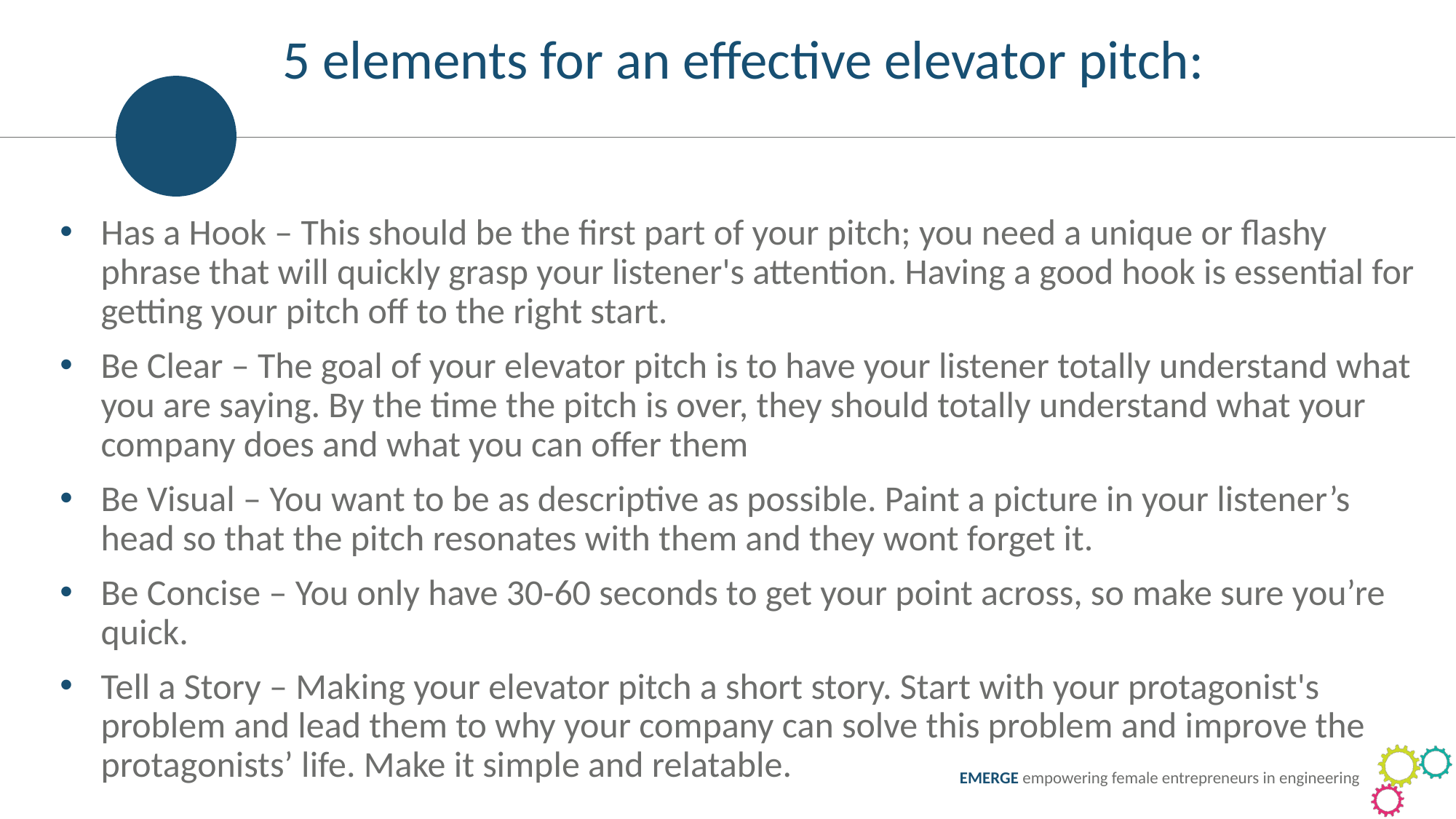

5 elements for an effective elevator pitch:

Has a Hook – This should be the first part of your pitch; you need a unique or flashy phrase that will quickly grasp your listener's attention. Having a good hook is essential for getting your pitch off to the right start.
Be Clear – The goal of your elevator pitch is to have your listener totally understand what you are saying. By the time the pitch is over, they should totally understand what your company does and what you can offer them
Be Visual – You want to be as descriptive as possible. Paint a picture in your listener’s head so that the pitch resonates with them and they wont forget it.
Be Concise – You only have 30-60 seconds to get your point across, so make sure you’re quick.
Tell a Story – Making your elevator pitch a short story. Start with your protagonist's problem and lead them to why your company can solve this problem and improve the protagonists’ life. Make it simple and relatable.